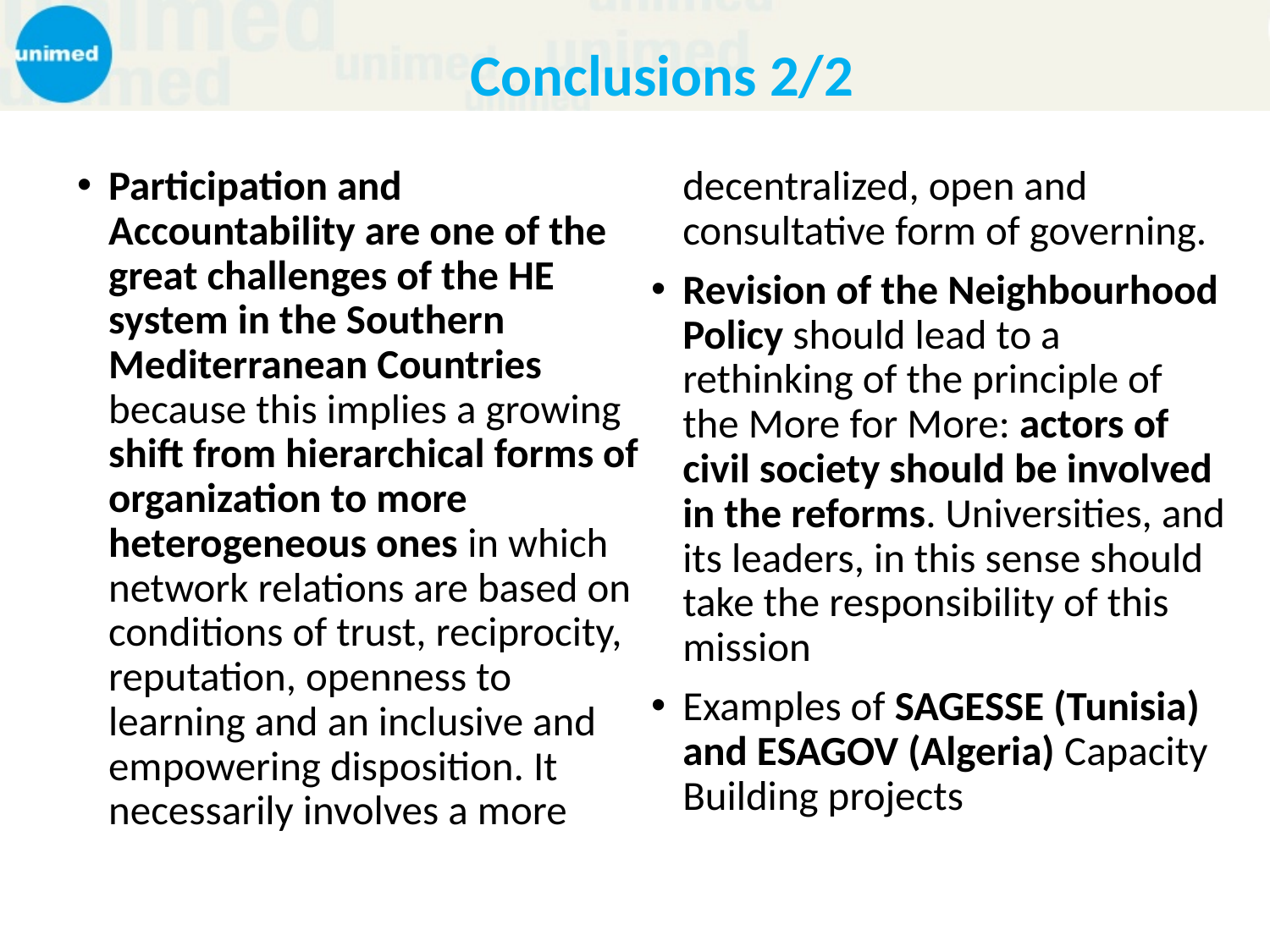

# Conclusions 2/2
Participation and Accountability are one of the great challenges of the HE system in the Southern Mediterranean Countries because this implies a growing shift from hierarchical forms of organization to more heterogeneous ones in which network relations are based on conditions of trust, reciprocity, reputation, openness to learning and an inclusive and empowering disposition. It necessarily involves a more decentralized, open and consultative form of governing.
Revision of the Neighbourhood Policy should lead to a rethinking of the principle of the More for More: actors of civil society should be involved in the reforms. Universities, and its leaders, in this sense should take the responsibility of this mission
Examples of SAGESSE (Tunisia) and ESAGOV (Algeria) Capacity Building projects